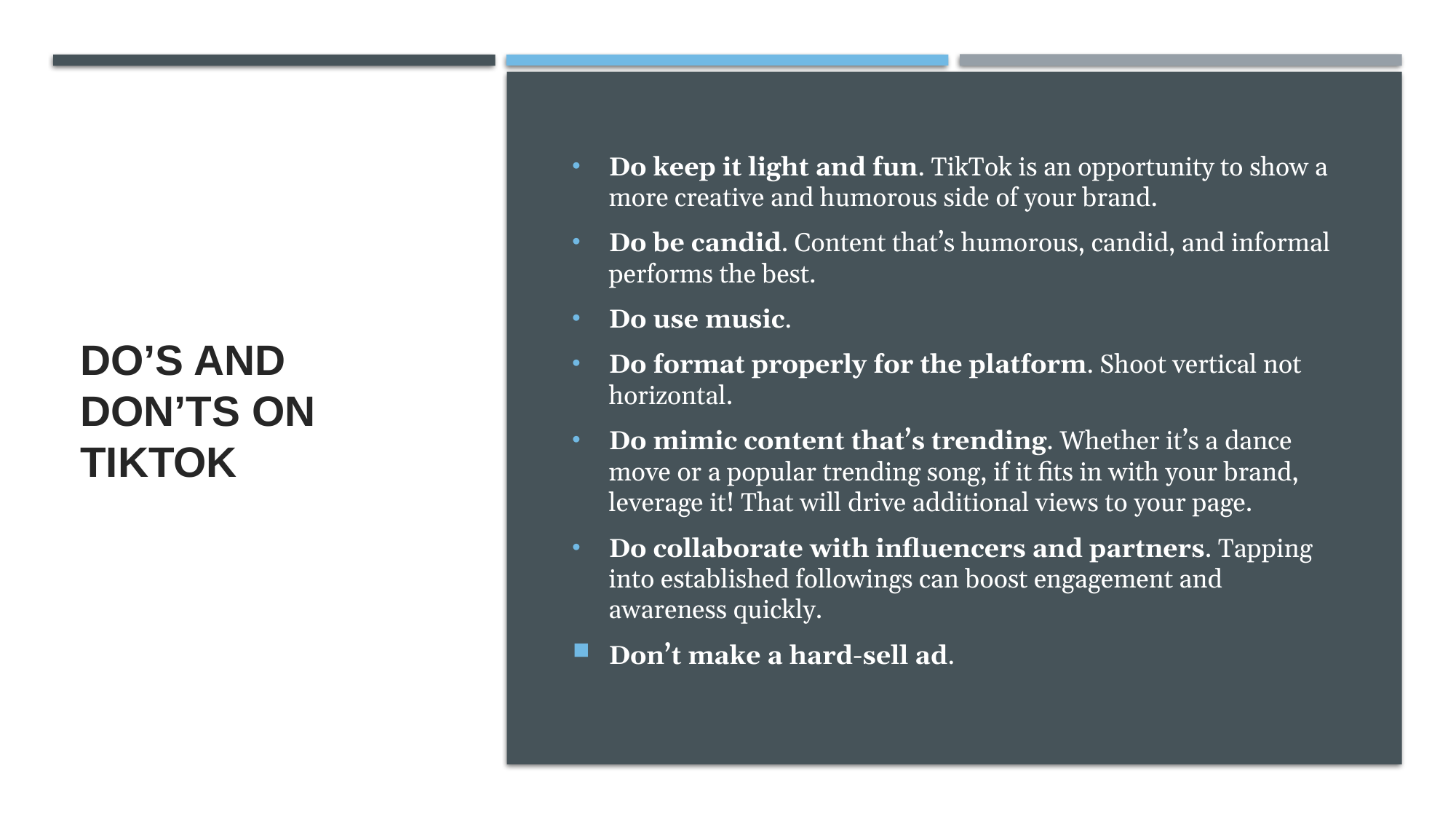

# Do’s and Don’ts on TikTok
Do keep it light and fun. TikTok is an opportunity to show a more creative and humorous side of your brand.
Do be candid. Content that’s humorous, candid, and informal performs the best.
Do use music.
Do format properly for the platform. Shoot vertical not horizontal.
Do mimic content that’s trending. Whether it’s a dance move or a popular trending song, if it fits in with your brand, leverage it! That will drive additional views to your page.
Do collaborate with influencers and partners. Tapping into established followings can boost engagement and awareness quickly.
Don’t make a hard-sell ad.